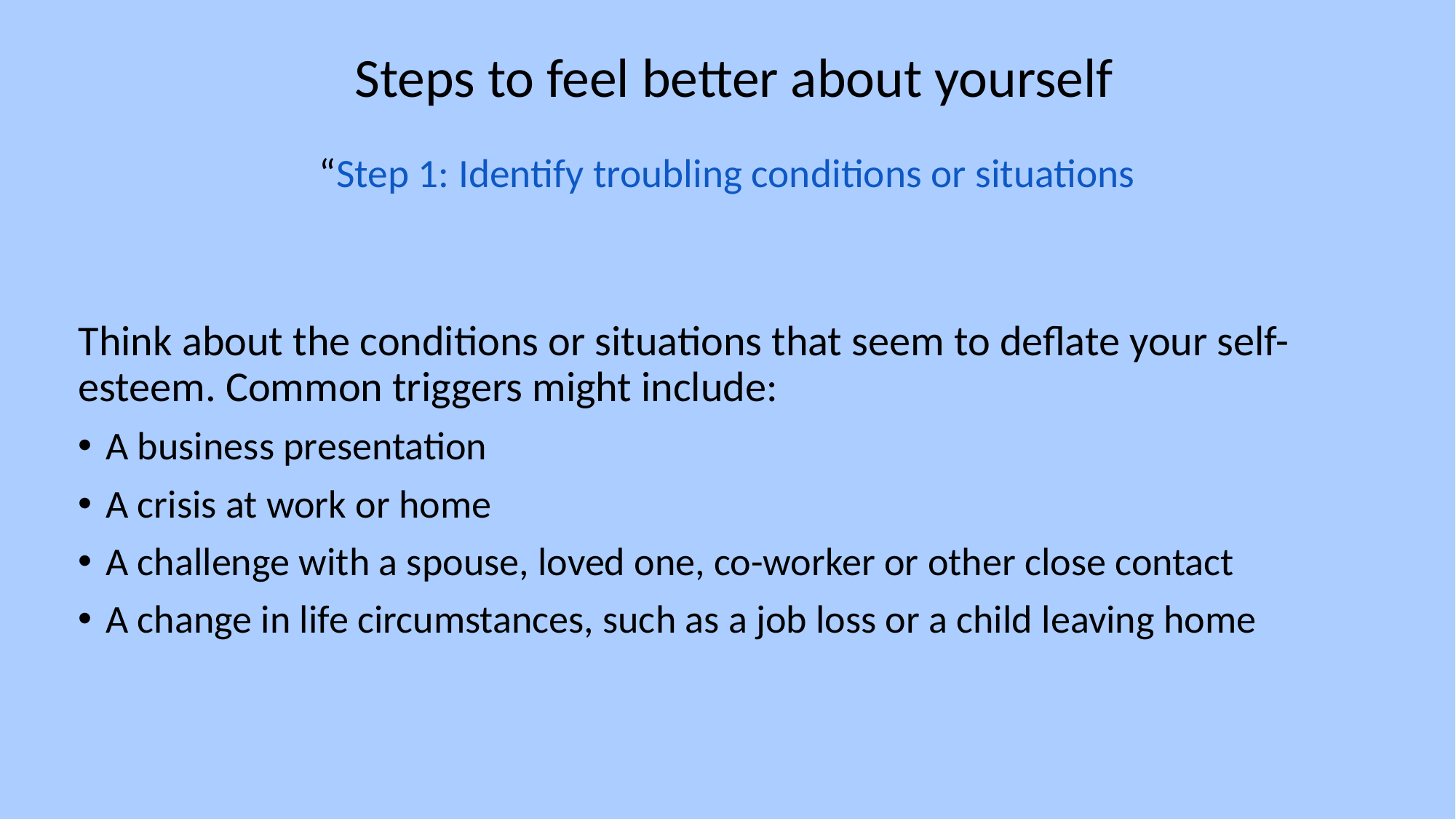

# Steps to feel better about yourself “Step 1: Identify troubling conditions or situations

Think about the conditions or situations that seem to deflate your self-esteem. Common triggers might include:
A business presentation
A crisis at work or home
A challenge with a spouse, loved one, co-worker or other close contact
A change in life circumstances, such as a job loss or a child leaving home